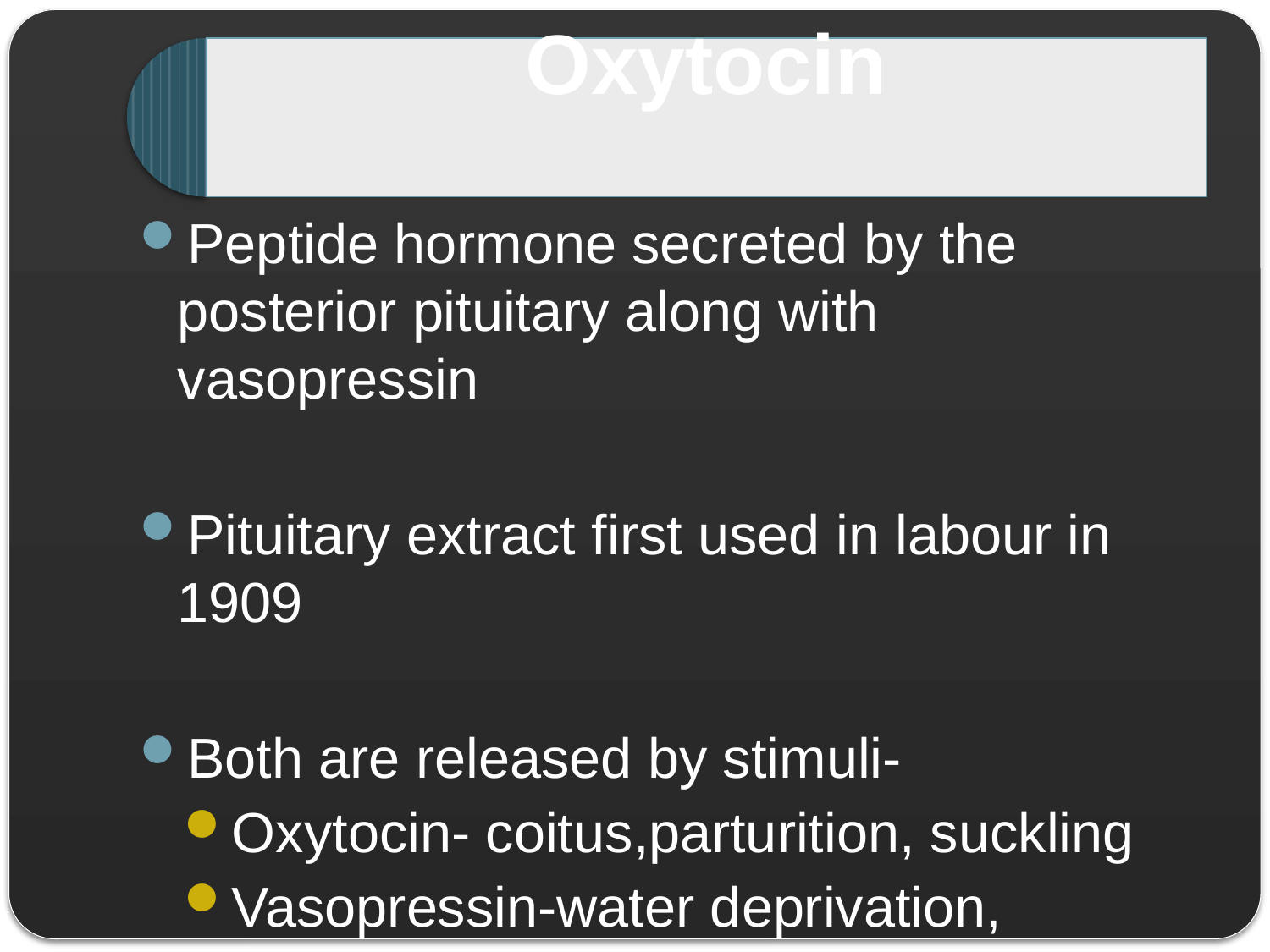

Oxytocin
Peptide hormone secreted by the posterior pituitary along with vasopressin

Pituitary extract first used in labour in 1909

Both are released by stimuli-
Oxytocin- coitus,parturition, suckling
Vasopressin-water deprivation, haemorrhage